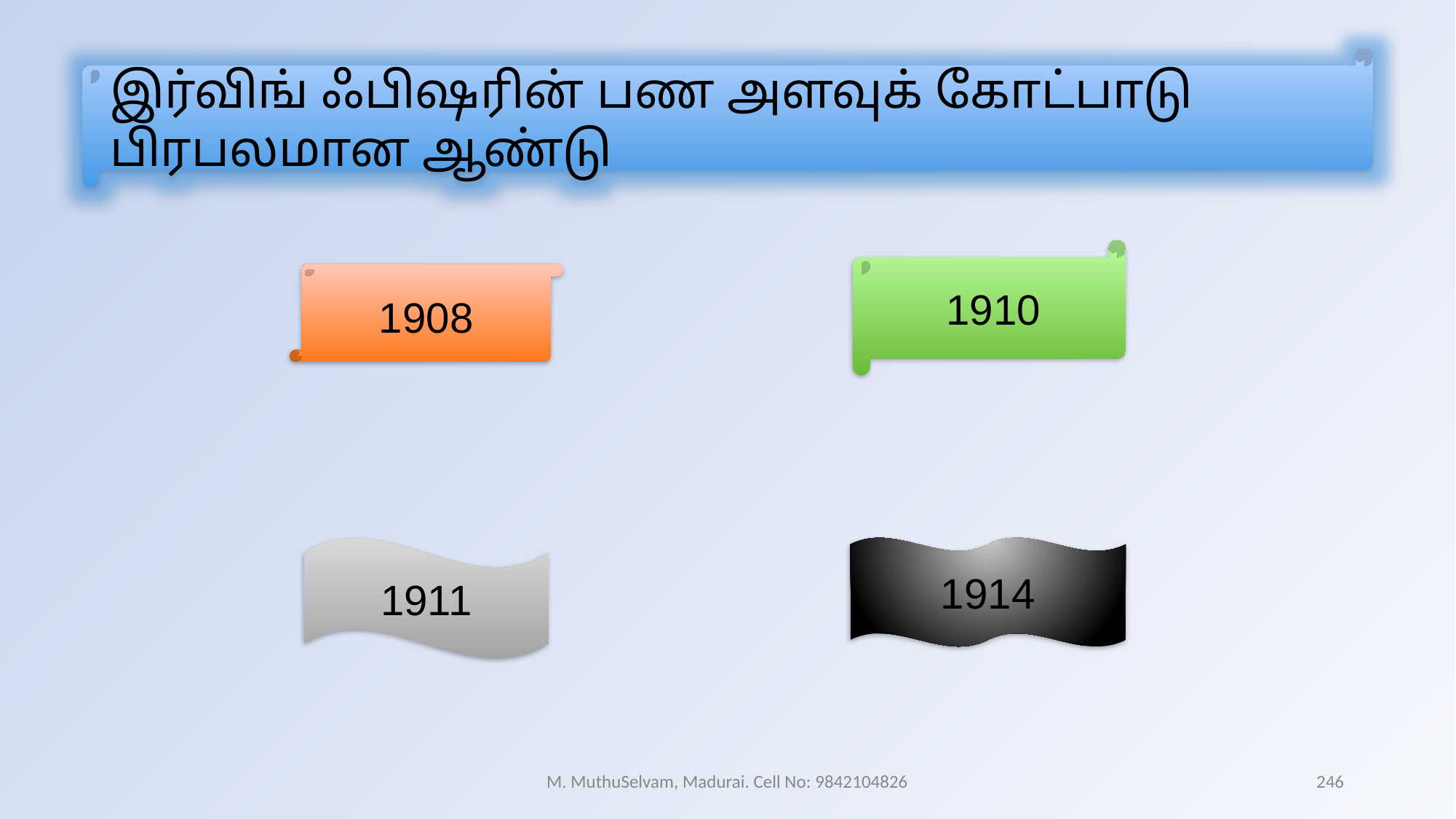

இர்விங் ஃபிஷரின் பண அளவுக் கோட்பாடு பிரபலமான ஆண்டு
1910
1908
1911
1914
M. MuthuSelvam, Madurai. Cell No: 9842104826
246